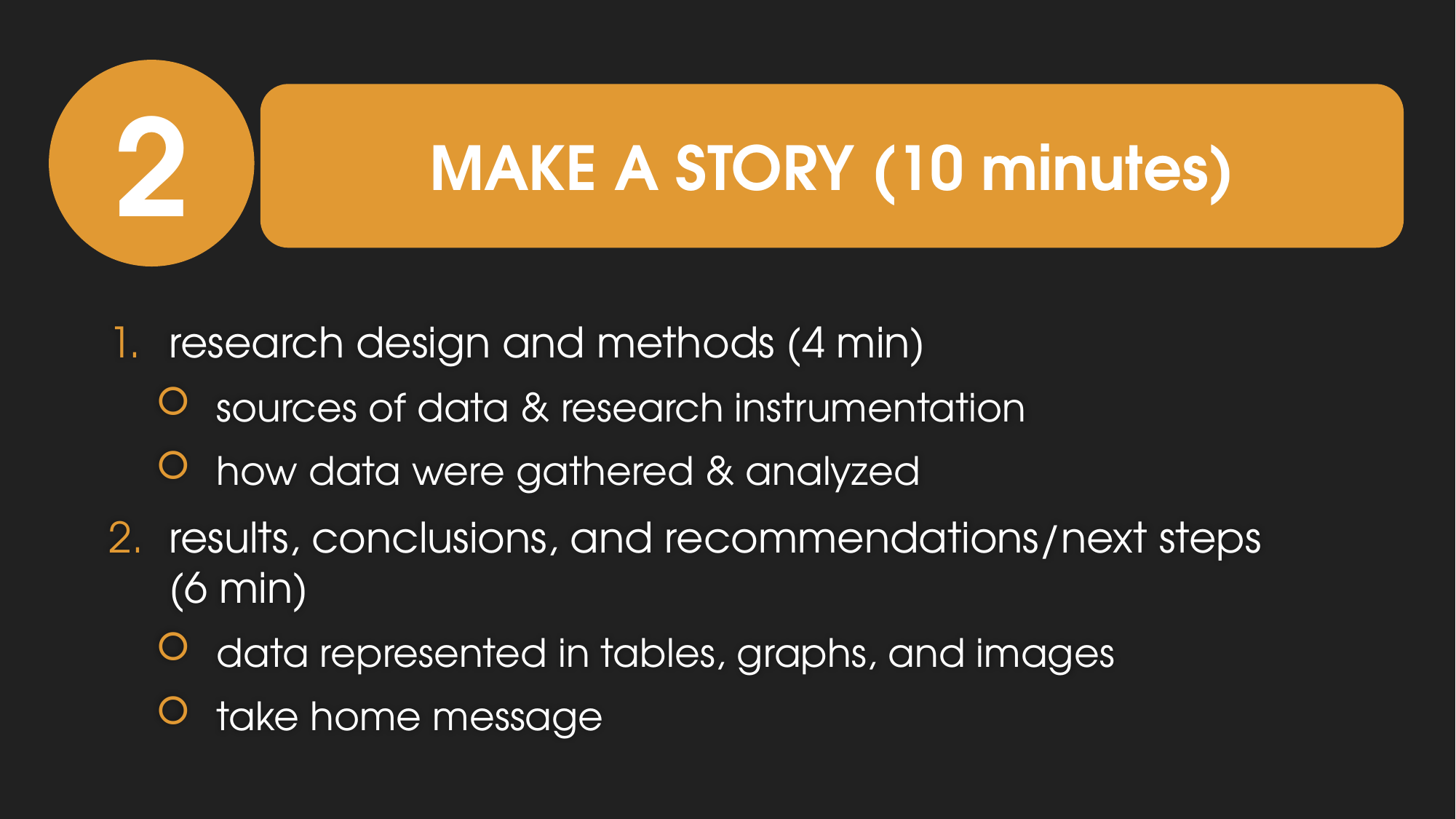

2
MAKE A STORY (10 minutes)
research design and methods (4 min)
sources of data & research instrumentation
how data were gathered & analyzed
results, conclusions, and recommendations/next steps
(6 min)
data represented in tables, graphs, and images
take home message